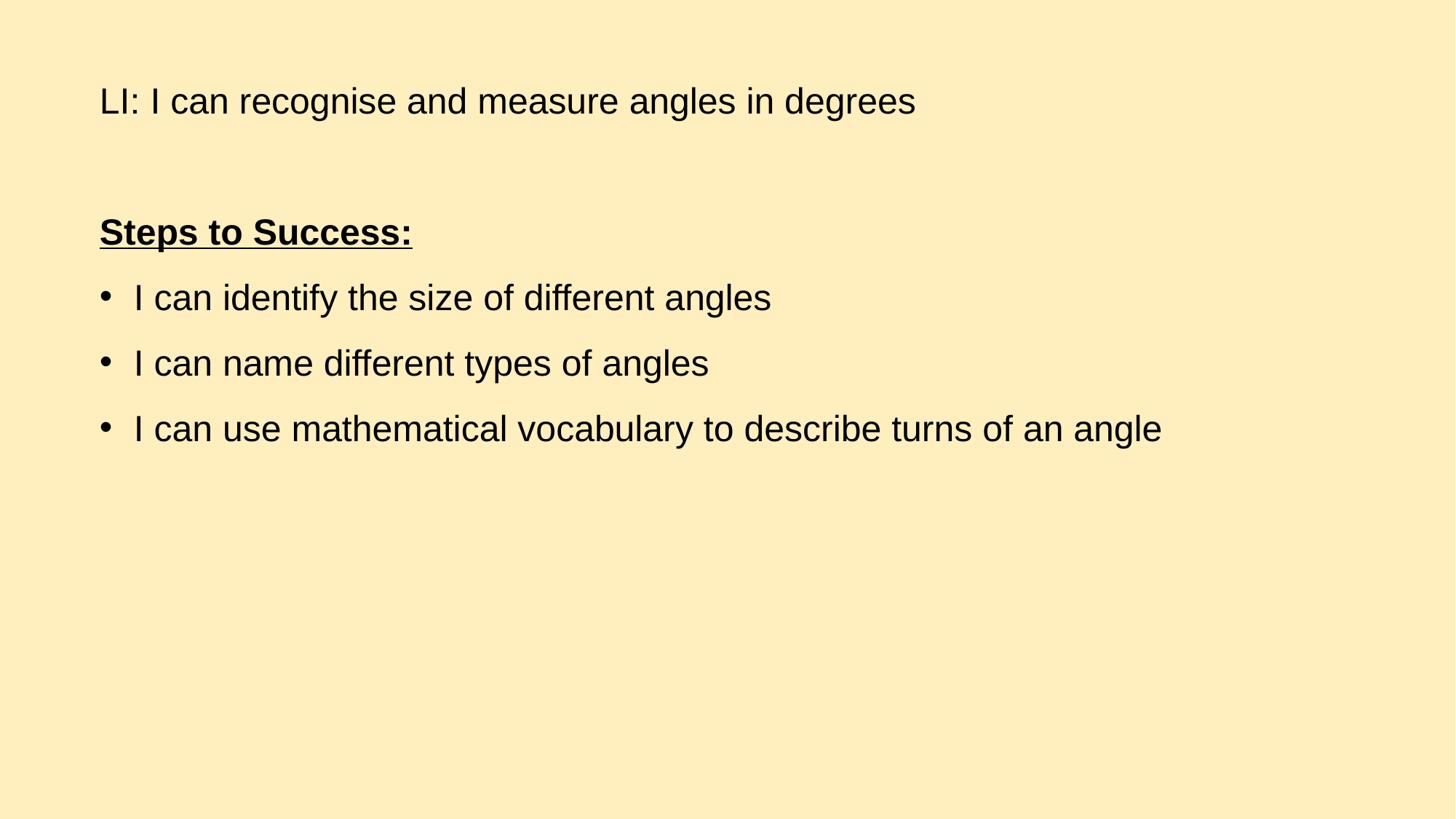

LI: I can recognise and measure angles in degrees

Steps to Success:
I can identify the size of different angles
I can name different types of angles
I can use mathematical vocabulary to describe turns of an angle